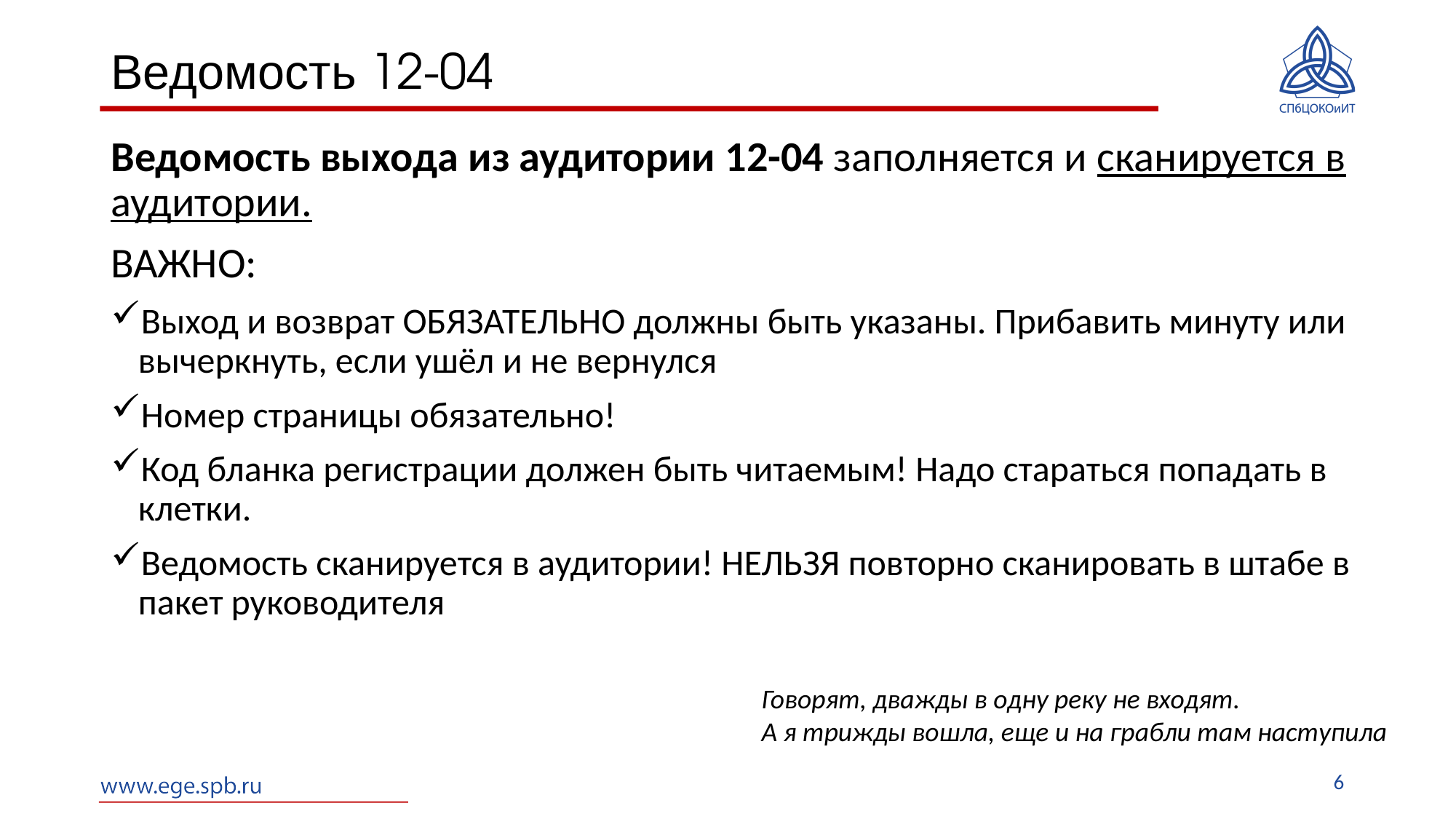

# Ведомость 12-04
Ведомость выхода из аудитории 12-04 заполняется и сканируется в аудитории.
ВАЖНО:
Выход и возврат ОБЯЗАТЕЛЬНО должны быть указаны. Прибавить минуту или вычеркнуть, если ушёл и не вернулся
Номер страницы обязательно!
Код бланка регистрации должен быть читаемым! Надо стараться попадать в клетки.
Ведомость сканируется в аудитории! НЕЛЬЗЯ повторно сканировать в штабе в пакет руководителя

Говорят, дважды в одну реку не входят.
А я трижды вошла, еще и на грабли там наступила
6